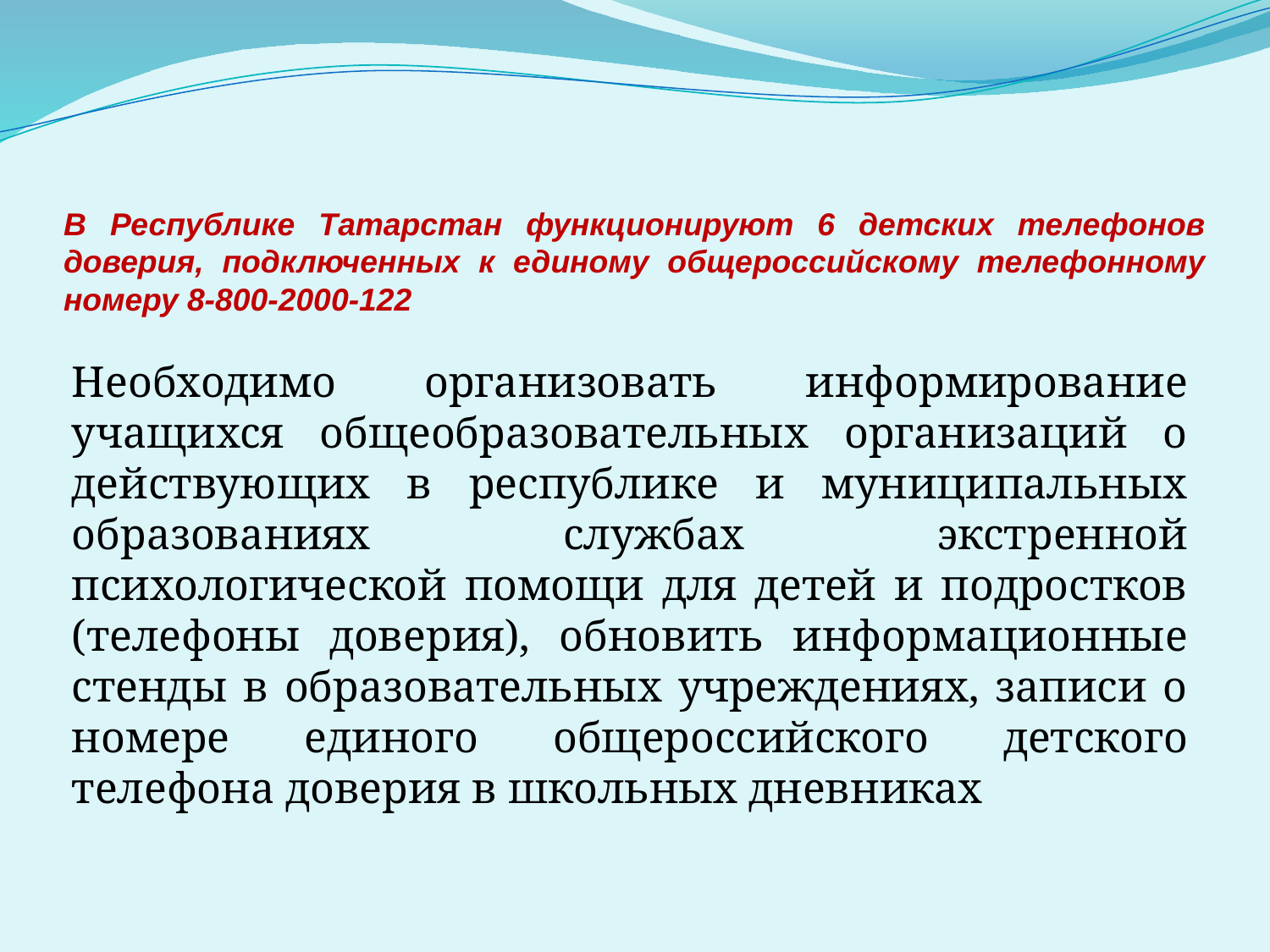

# В Республике Татарстан функционируют 6 детских телефонов доверия, подключенных к единому общероссийскому телефонному номеру 8-800-2000-122
Необходимо организовать информирование учащихся общеобразовательных организаций о действующих в республике и муниципальных образованиях службах экстренной психологической помощи для детей и подростков (телефоны доверия), обновить информационные стенды в образовательных учреждениях, записи о номере единого общероссийского детского телефона доверия в школьных дневниках